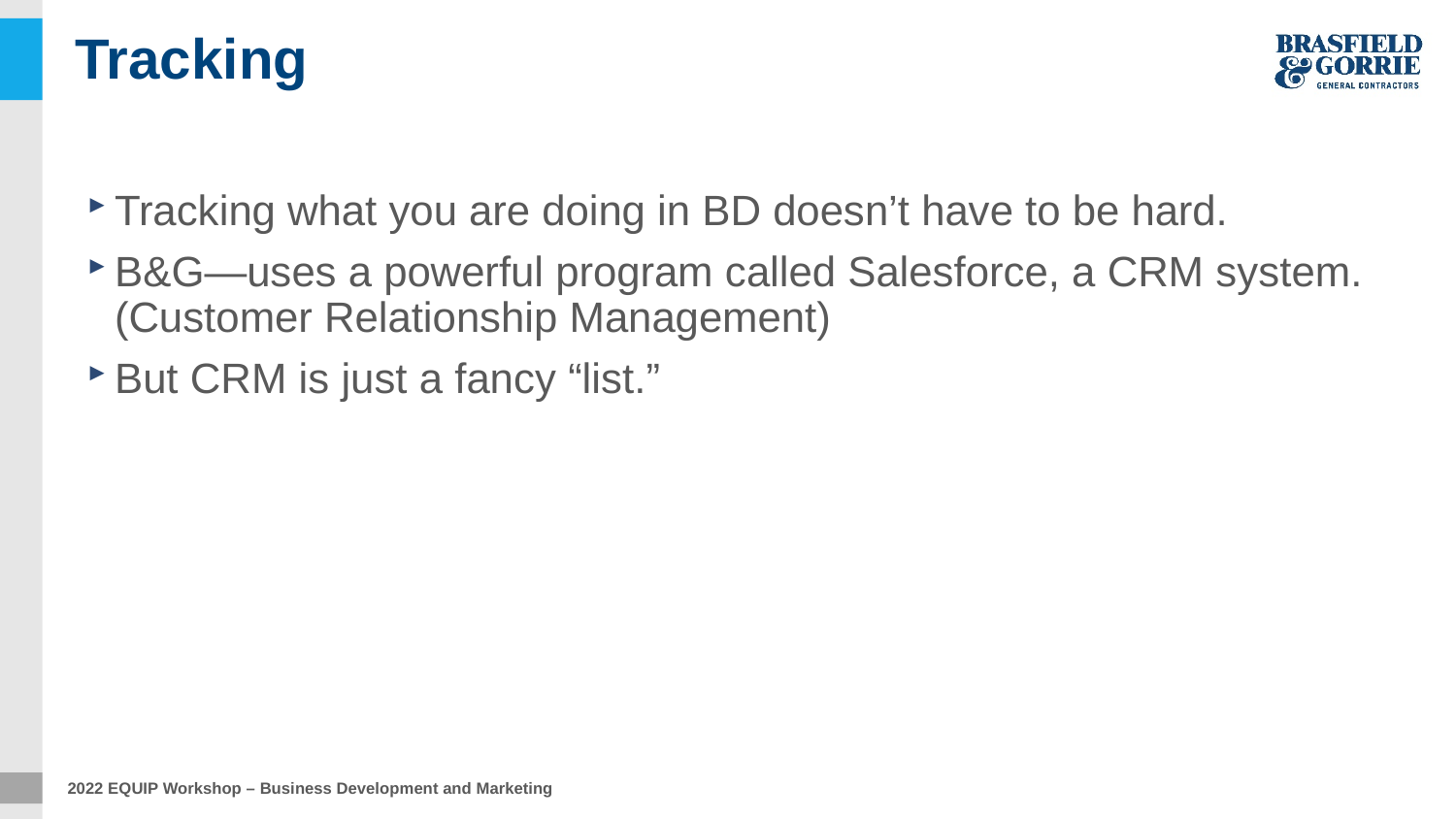

# Tracking
Tracking what you are doing in BD doesn’t have to be hard.
B&G—uses a powerful program called Salesforce, a CRM system. (Customer Relationship Management)
But CRM is just a fancy “list.”